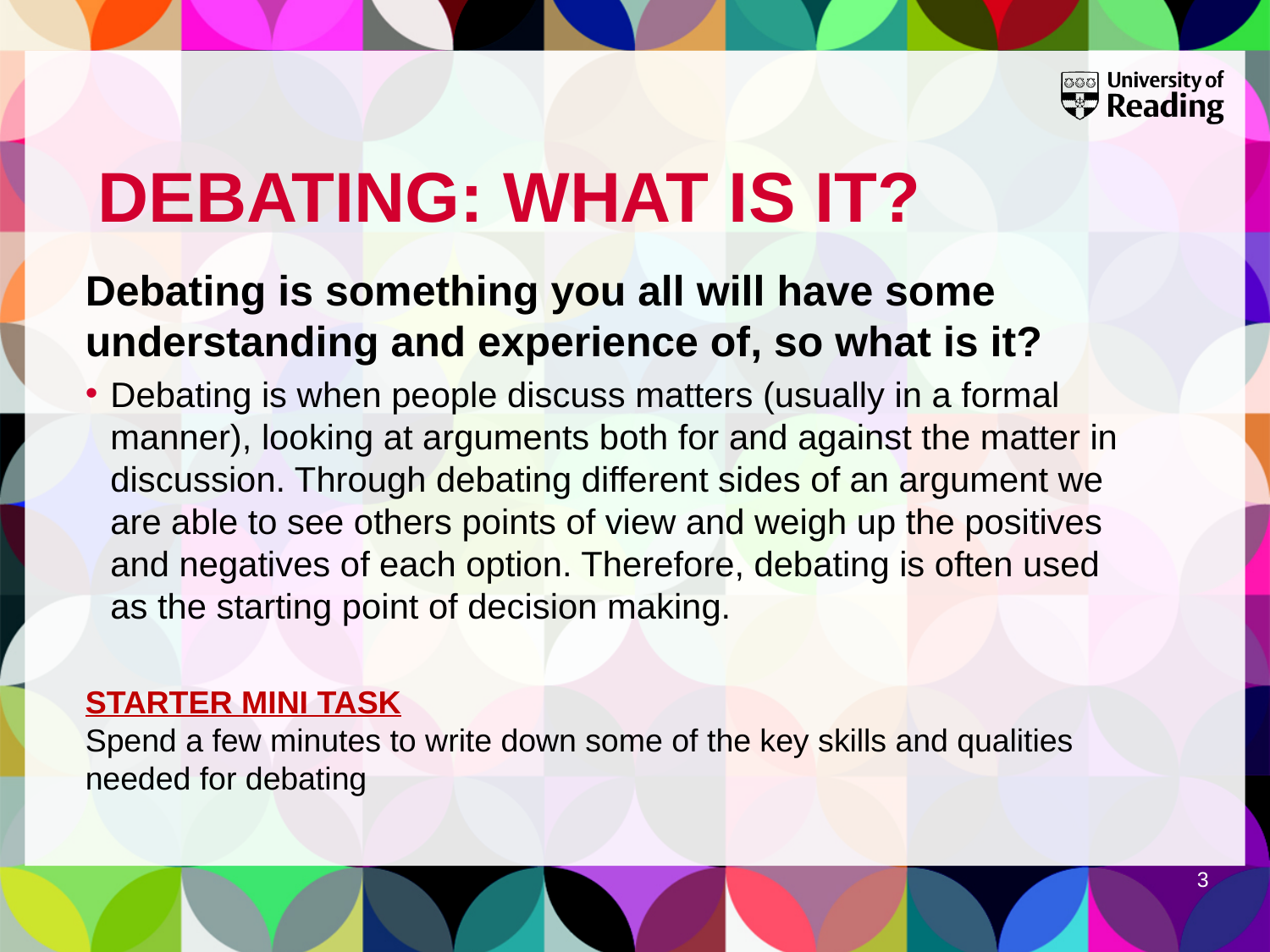

Debating: what is it?
Debating is something you all will have some understanding and experience of, so what is it?
Debating is when people discuss matters (usually in a formal manner), looking at arguments both for and against the matter in discussion. Through debating different sides of an argument we are able to see others points of view and weigh up the positives and negatives of each option. Therefore, debating is often used as the starting point of decision making.

STARTER MINI TASK
Spend a few minutes to write down some of the key skills and qualities needed for debating
3